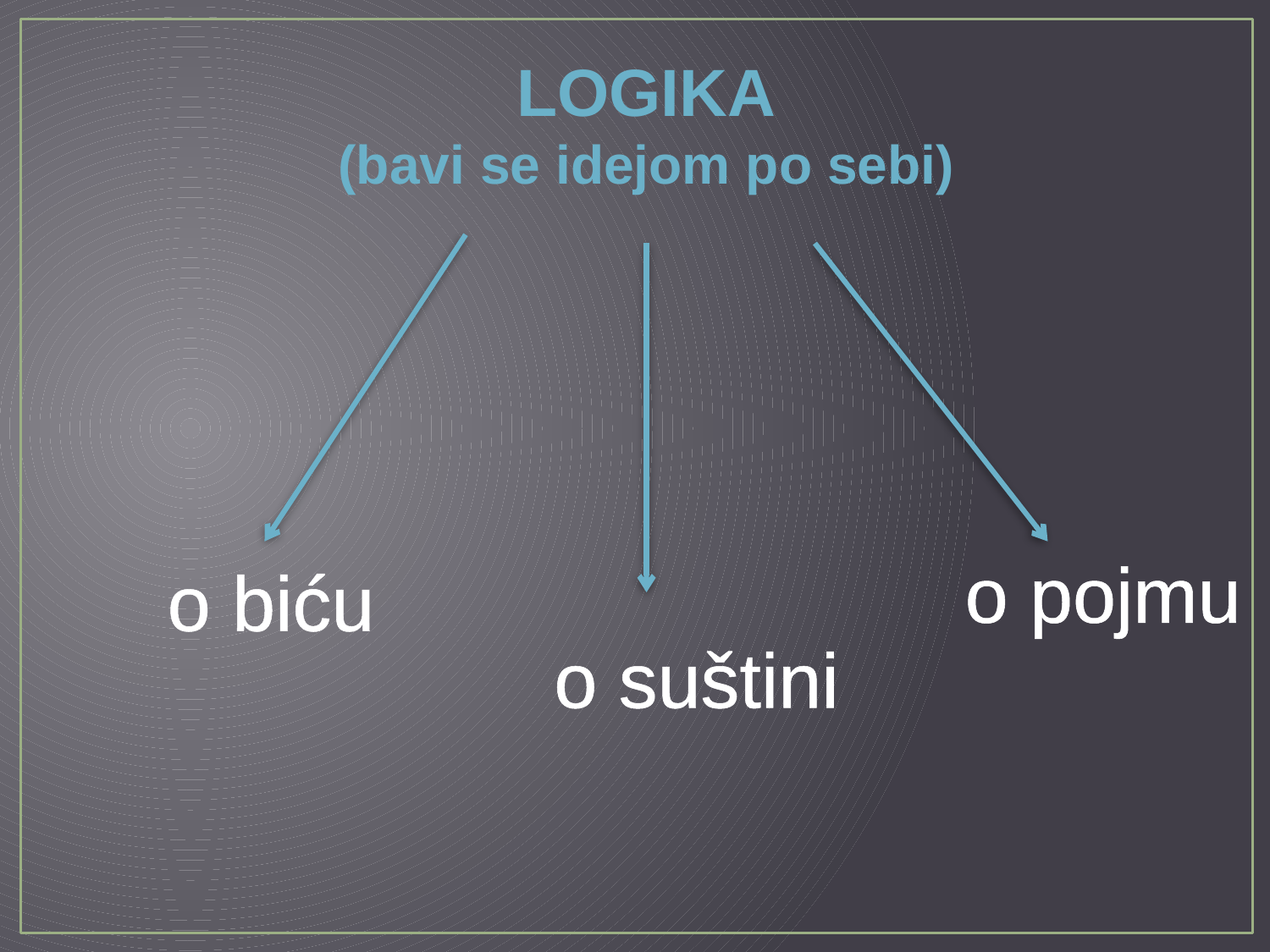

# LOGIKA (bavi se idejom po sebi)
o pojmu
o biću
o suštini